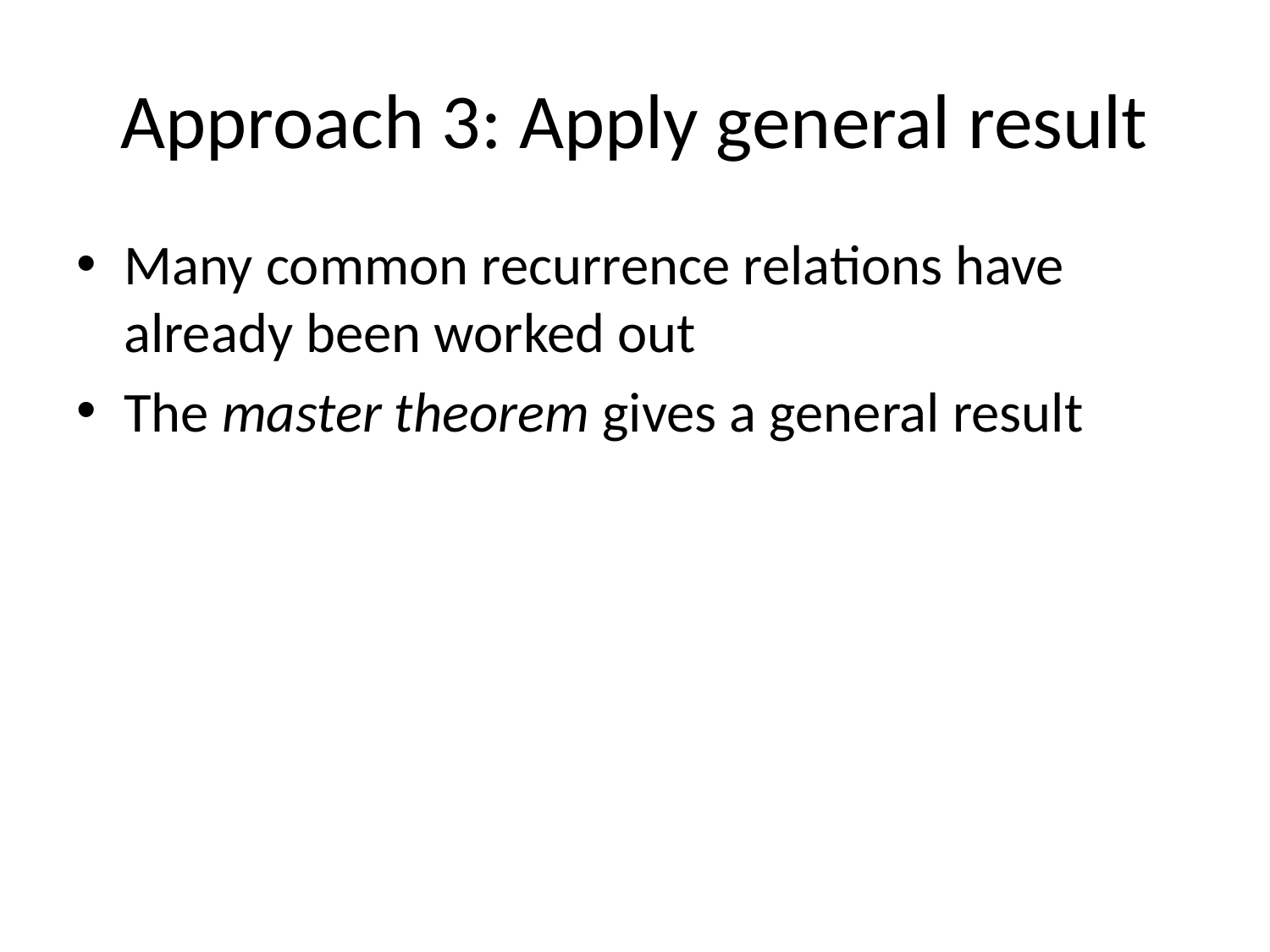

# Approach 3: Apply general result
Many common recurrence relations have already been worked out
The master theorem gives a general result